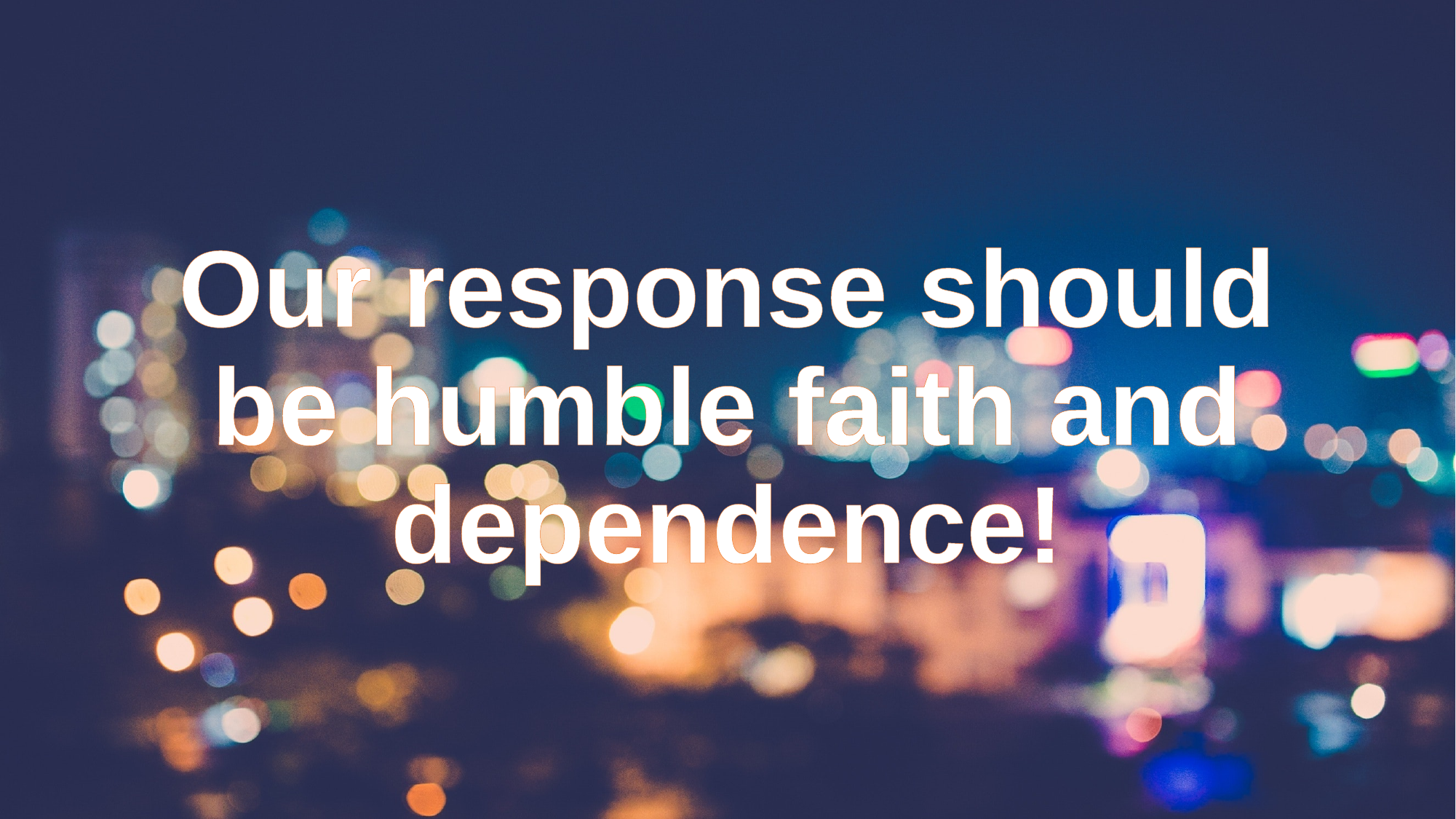

# Our response should be humble faith and dependence!